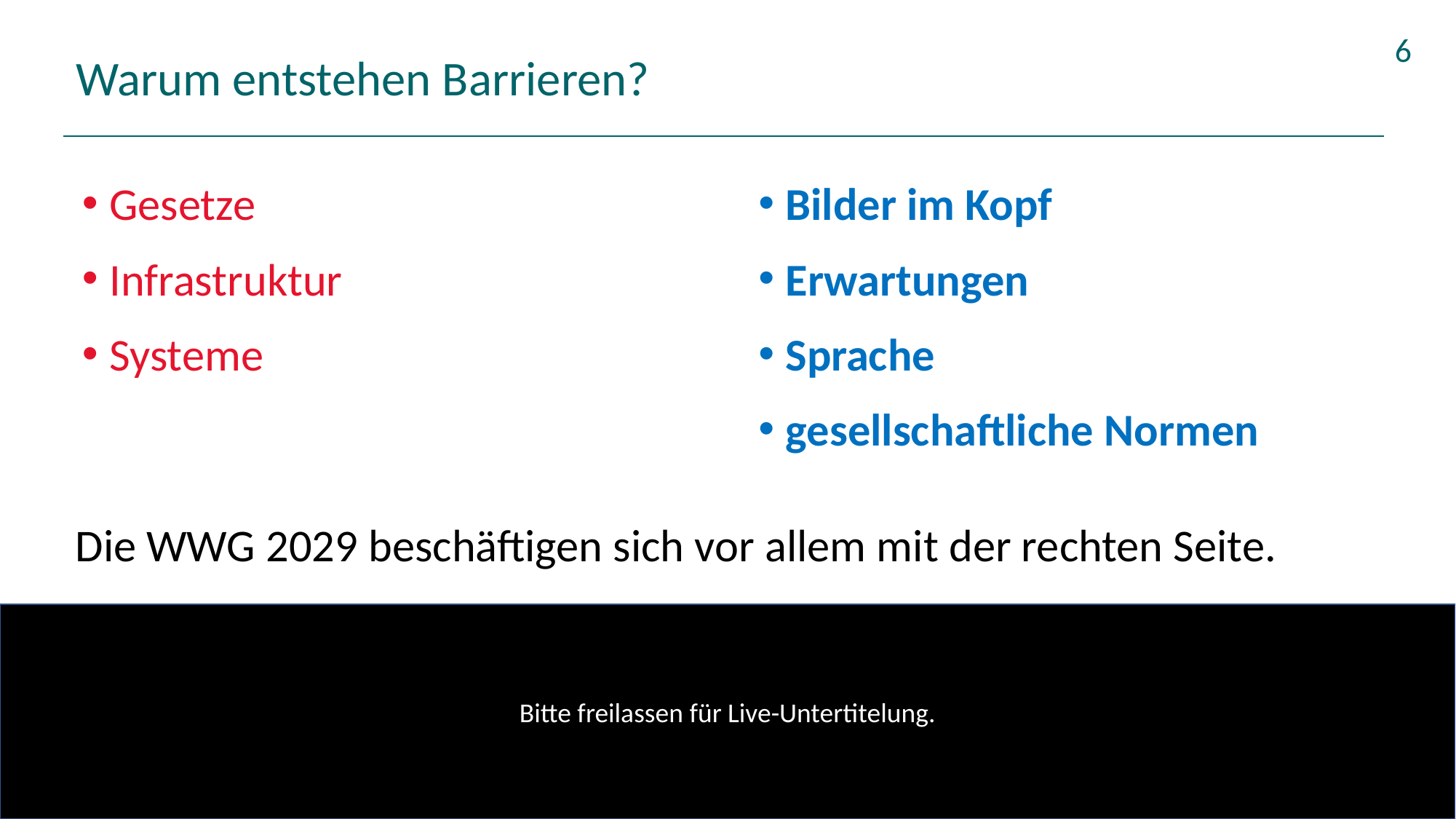

# Warum entstehen Barrieren?
6
Gesetze
Infrastruktur
Systeme

Bilder im Kopf
Erwartungen
Sprache
gesellschaftliche Normen
Die WWG 2029 beschäftigen sich vor allem mit der rechten Seite.